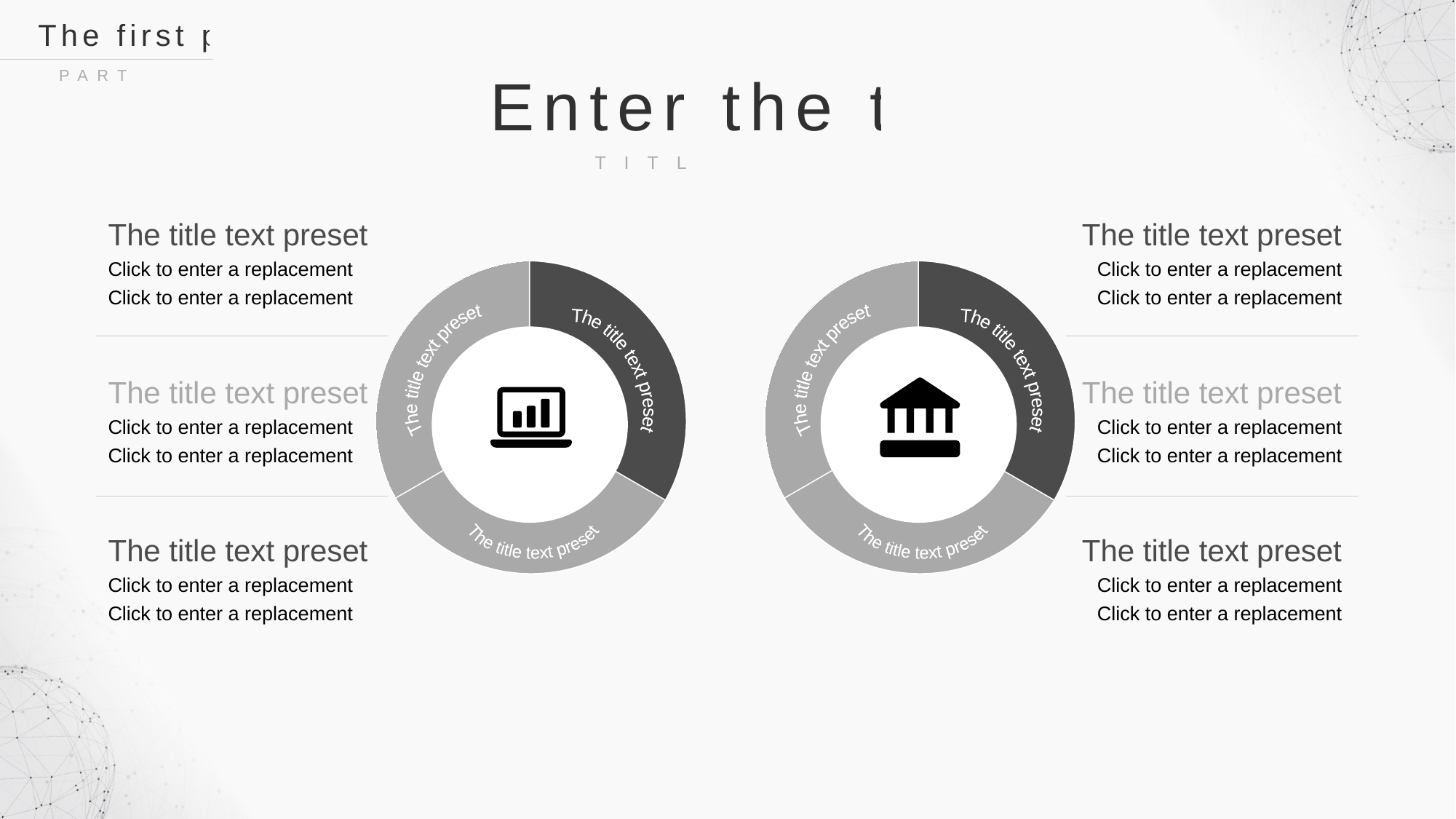

The first part
PART ONE
Enter the title
TITLE HERE
The title text preset
Click to enter a replacement
Click to enter a replacement
The title text preset
Click to enter a replacement
Click to enter a replacement
The title text preset
Click to enter a replacement
Click to enter a replacement
The title text preset
Click to enter a replacement
Click to enter a replacement
The title text preset
Click to enter a replacement
Click to enter a replacement
The title text preset
Click to enter a replacement
Click to enter a replacement

The title text preset
The title text preset

The title text preset

The title text preset
The title text preset

The title text preset